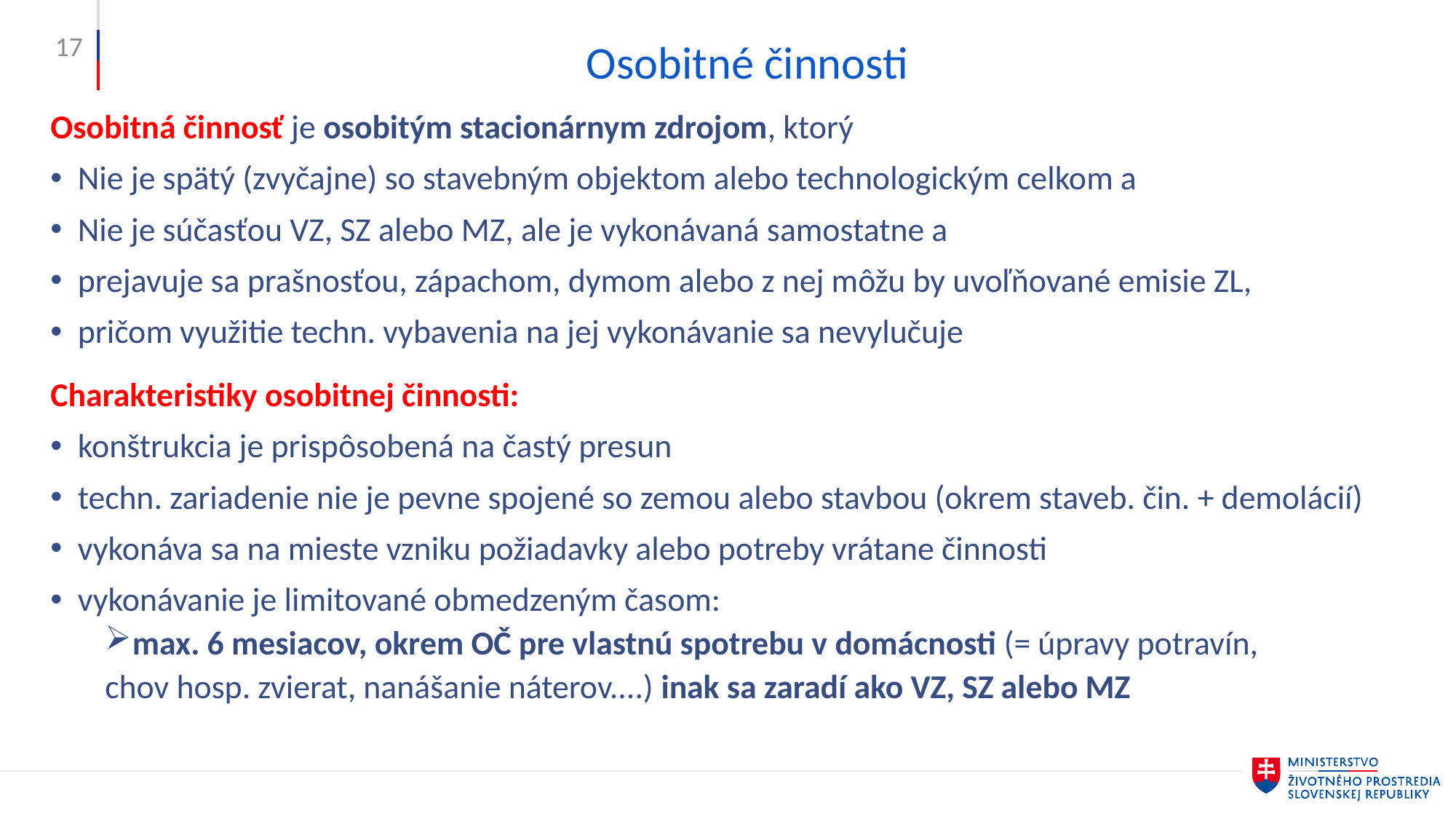

17
# Osobitné činnosti
Osobitná činnosť je osobitým stacionárnym zdrojom, ktorý
Nie je spätý (zvyčajne) so stavebným objektom alebo technologickým celkom a
Nie je súčasťou VZ, SZ alebo MZ, ale je vykonávaná samostatne a
prejavuje sa prašnosťou, zápachom, dymom alebo z nej môžu by uvoľňované emisie ZL,
pričom využitie techn. vybavenia na jej vykonávanie sa nevylučuje
Charakteristiky osobitnej činnosti:
konštrukcia je prispôsobená na častý presun
techn. zariadenie nie je pevne spojené so zemou alebo stavbou (okrem staveb. čin. + demolácií)
vykonáva sa na mieste vzniku požiadavky alebo potreby vrátane činnosti
vykonávanie je limitované obmedzeným časom:
max. 6 mesiacov, okrem OČ pre vlastnú spotrebu v domácnosti (= úpravy potravín,
chov hosp. zvierat, nanášanie náterov....) inak sa zaradí ako VZ, SZ alebo MZ